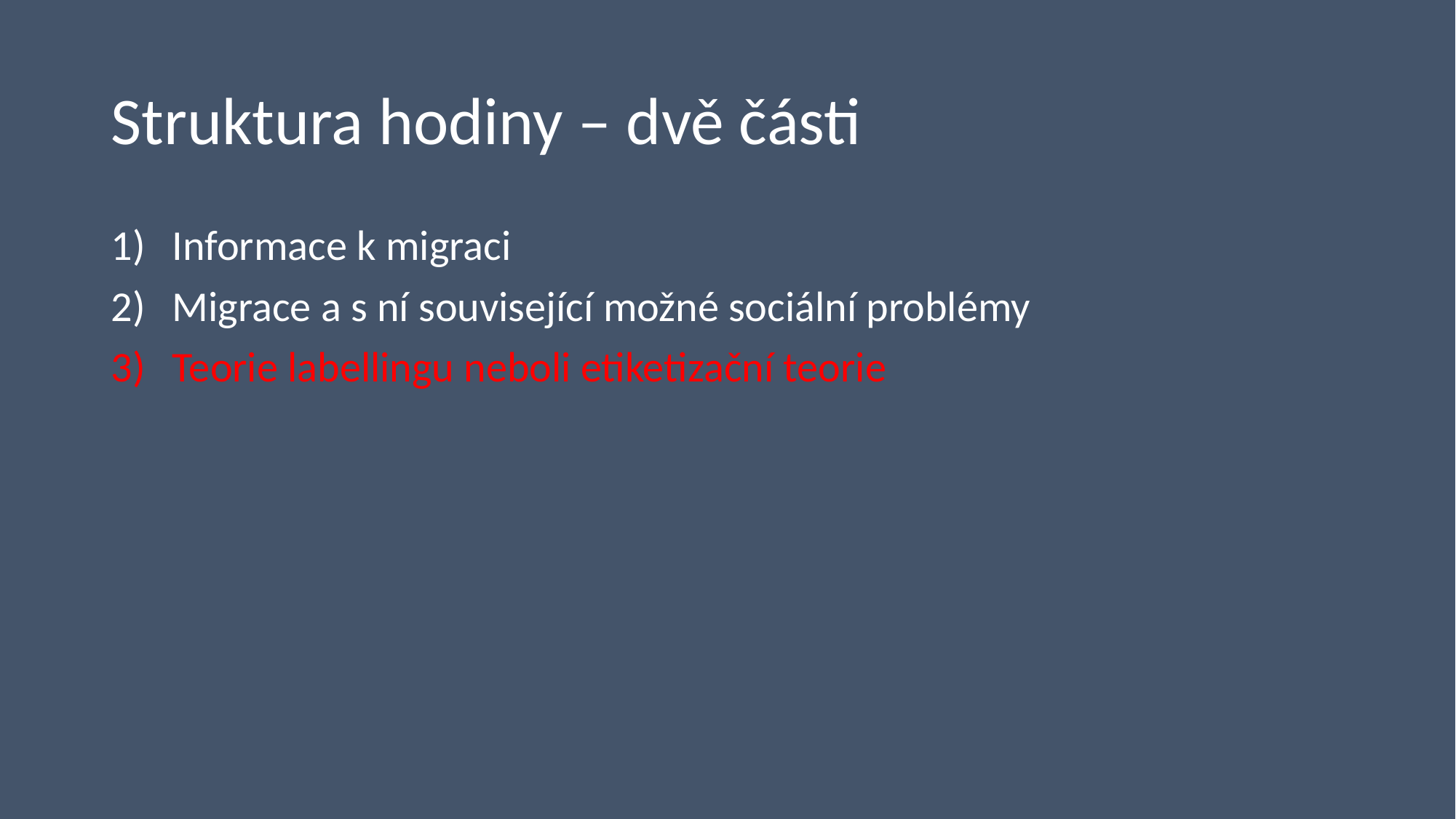

# Struktura hodiny – dvě části
Informace k migraci
Migrace a s ní související možné sociální problémy
Teorie labellingu neboli etiketizační teorie